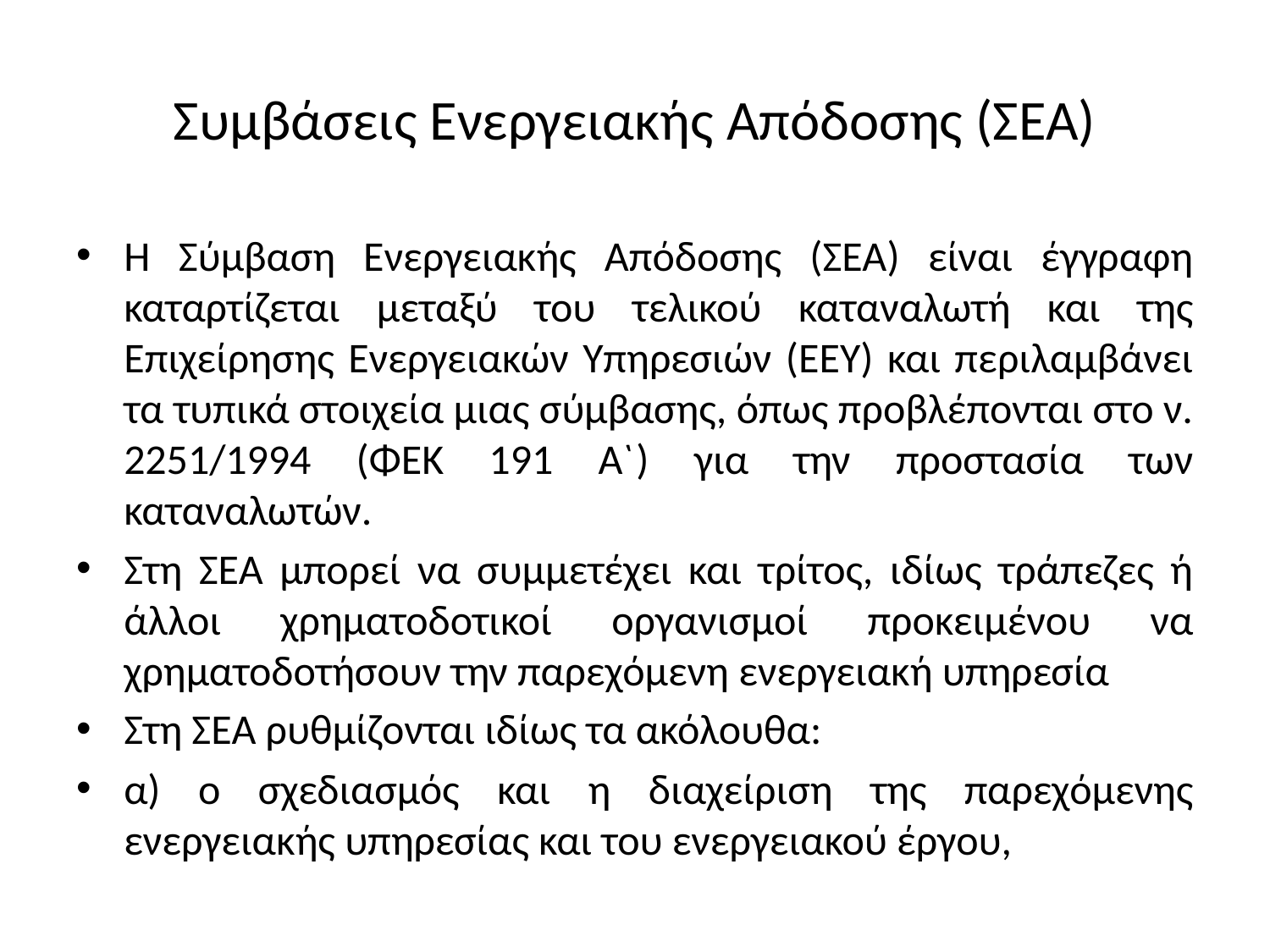

# Συμβάσεις Ενεργειακής Απόδοσης (ΣΕΑ)
Η Σύμβαση Ενεργειακής Απόδοσης (ΣΕΑ) είναι έγγραφη καταρτίζεται μεταξύ του τελικού καταναλωτή και της Επιχείρησης Ενεργειακών Υπηρεσιών (ΕΕΥ) και περιλαμβάνει τα τυπικά στοιχεία μιας σύμβασης, όπως προβλέπονται στο ν. 2251/1994 (ΦΕΚ 191 Α`) για την προστασία των καταναλωτών.
Στη ΣΕΑ μπορεί να συμμετέχει και τρίτος, ιδίως τράπεζες ή άλλοι χρηματοδοτικοί οργανισμοί προκειμένου να χρηματοδοτήσουν την παρεχόμενη ενεργειακή υπηρεσία
Στη ΣΕΑ ρυθμίζονται ιδίως τα ακόλουθα:
α) ο σχεδιασμός και η διαχείριση της παρεχόμενης ενεργειακής υπηρεσίας και του ενεργειακού έργου,